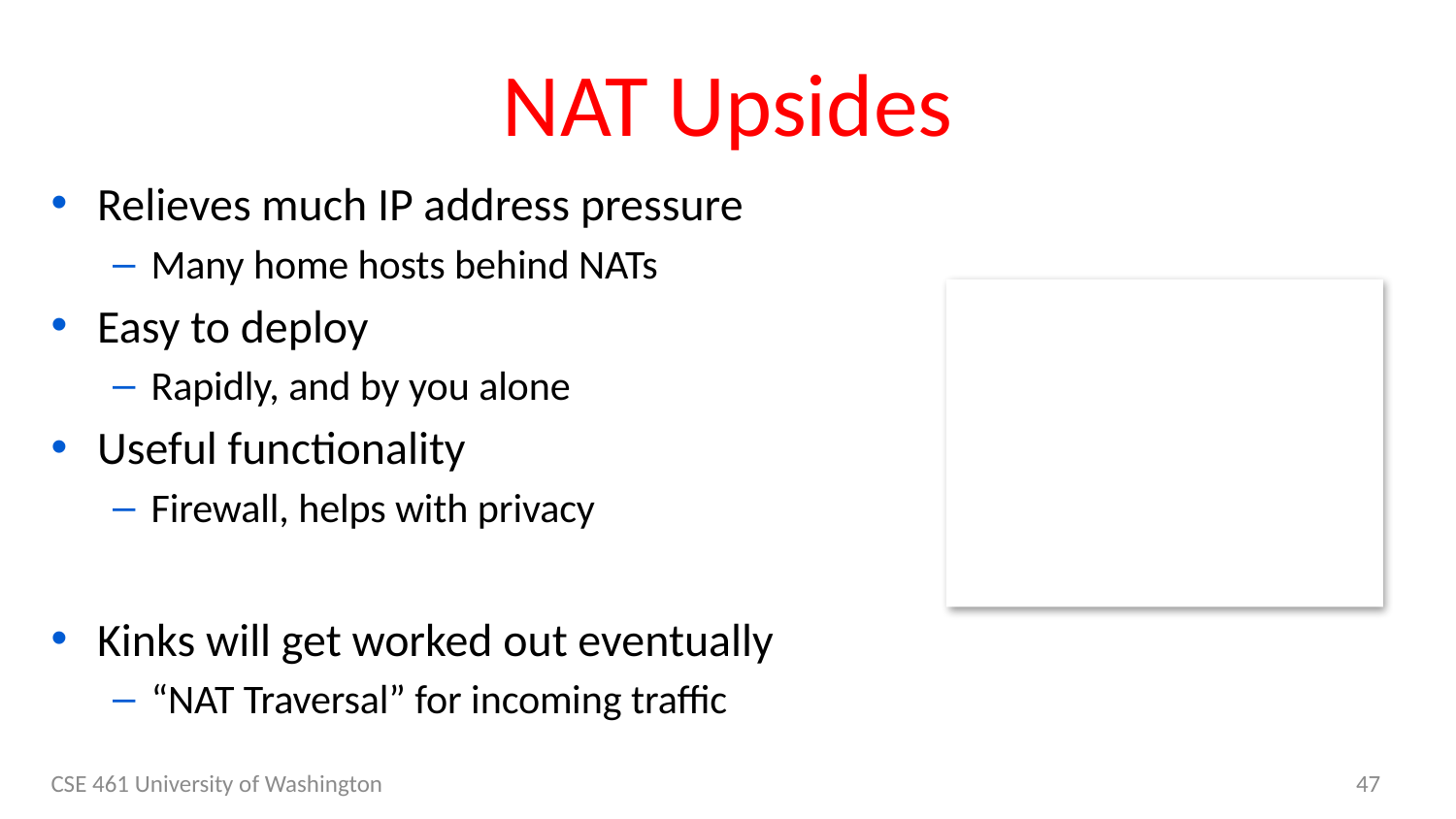

# NAT Upsides
Relieves much IP address pressure
Many home hosts behind NATs
Easy to deploy
Rapidly, and by you alone
Useful functionality
Firewall, helps with privacy

Kinks will get worked out eventually
“NAT Traversal” for incoming traffic
CSE 461 University of Washington
47